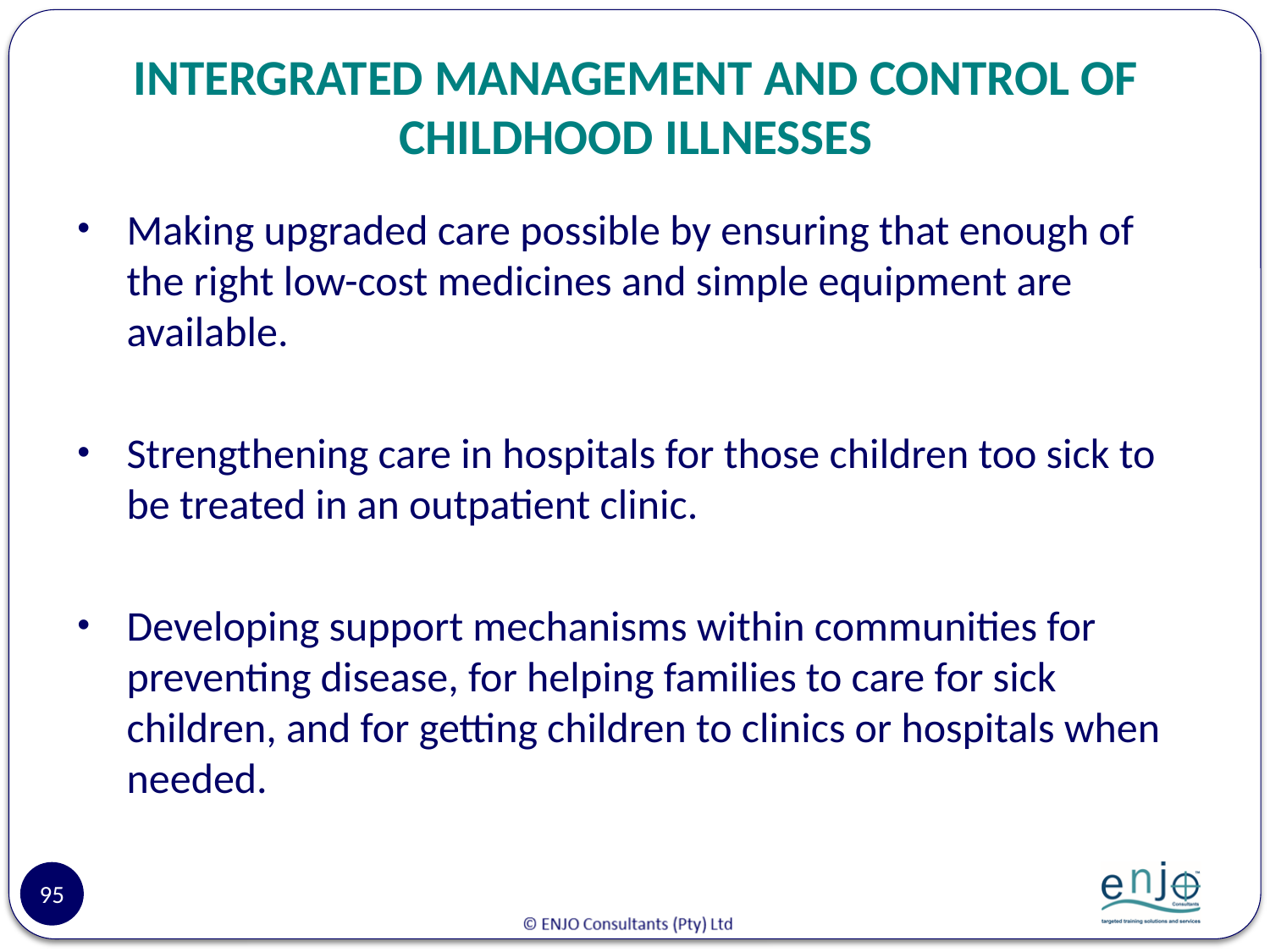

# INTERGRATED MANAGEMENT AND CONTROL OF CHILDHOOD ILLNESSES
Making upgraded care possible by ensuring that enough of the right low-cost medicines and simple equipment are available.

Strengthening care in hospitals for those children too sick to be treated in an outpatient clinic.

Developing support mechanisms within communities for preventing disease, for helping families to care for sick children, and for getting children to clinics or hospitals when needed.

95